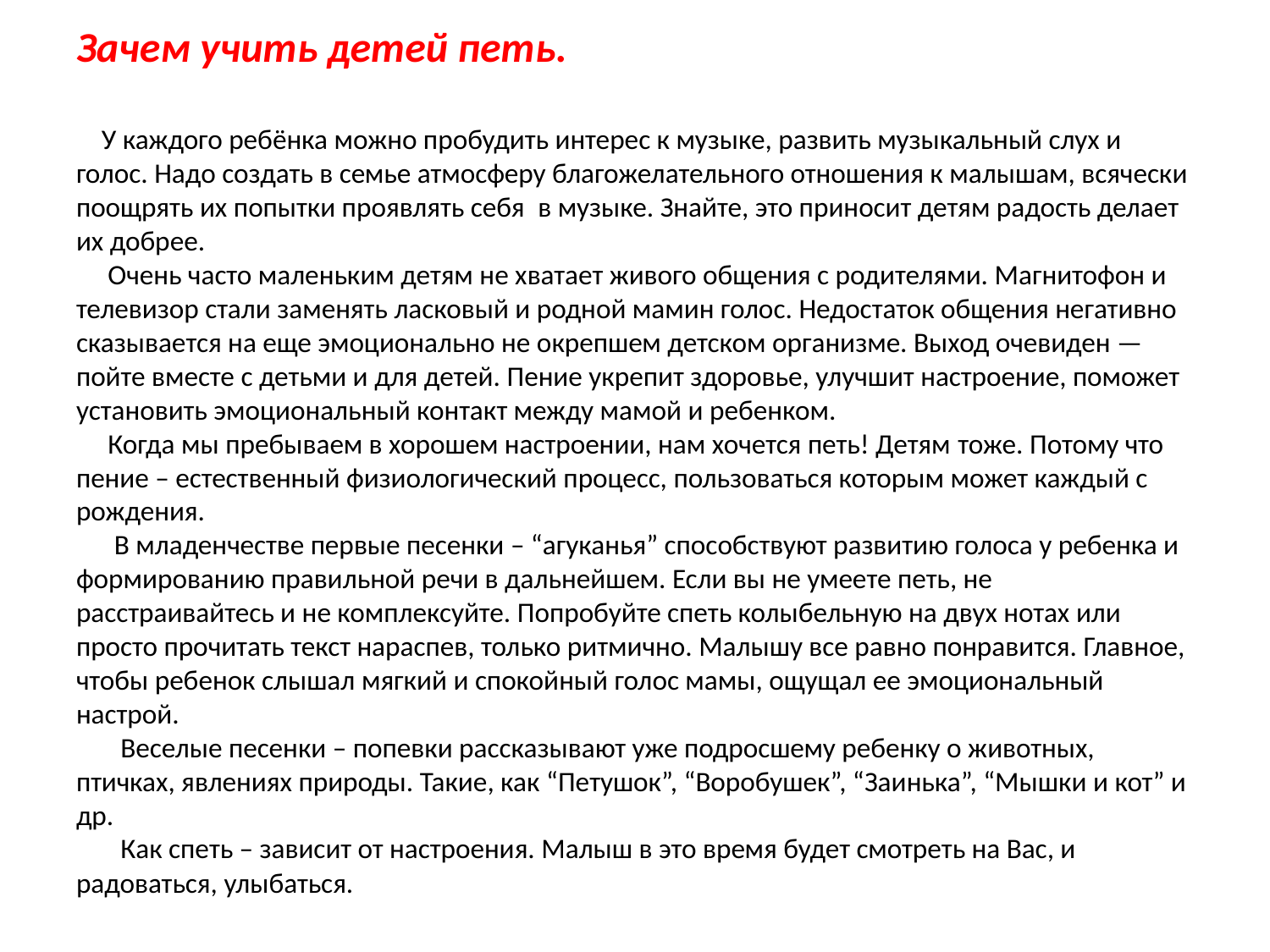

# Зачем учить детей петь. У каждого ребёнка можно пробудить интерес к музыке, развить музыкальный слух и голос. Надо создать в семье атмосферу благожелательного отношения к малышам, всячески поощрять их попытки проявлять себя  в музыке. Знайте, это приносит детям радость делает их добрее. Очень часто маленьким детям не хватает живого общения с родителями. Магнитофон и телевизор стали заменять ласковый и родной мамин голос. Недостаток общения негативно сказывается на еще эмоционально не окрепшем детском организме. Выход очевиден — пойте вместе с детьми и для детей. Пение укрепит здоровье, улучшит настроение, поможет установить эмоциональный контакт между мамой и ребенком. Когда мы пребываем в хорошем настроении, нам хочется петь! Детям тоже. Потому что пение – естественный физиологический процесс, пользоваться которым может каждый с рождения. В младенчестве первые песенки – “агуканья” способствуют развитию голоса у ребенка и формированию правильной речи в дальнейшем. Если вы не умеете петь, не расстраивайтесь и не комплексуйте. Попробуйте спеть колыбельную на двух нотах или просто прочитать текст нараспев, только ритмично. Малышу все равно понравится. Главное, чтобы ребенок слышал мягкий и спокойный голос мамы, ощущал ее эмоциональный настрой. Веселые песенки – попевки рассказывают уже подросшему ребенку о животных, птичках, явлениях природы. Такие, как “Петушок”, “Воробушек”, “Заинька”, “Мышки и кот” и др. Как спеть – зависит от настроения. Малыш в это время будет смотреть на Вас, и радоваться, улыбаться.